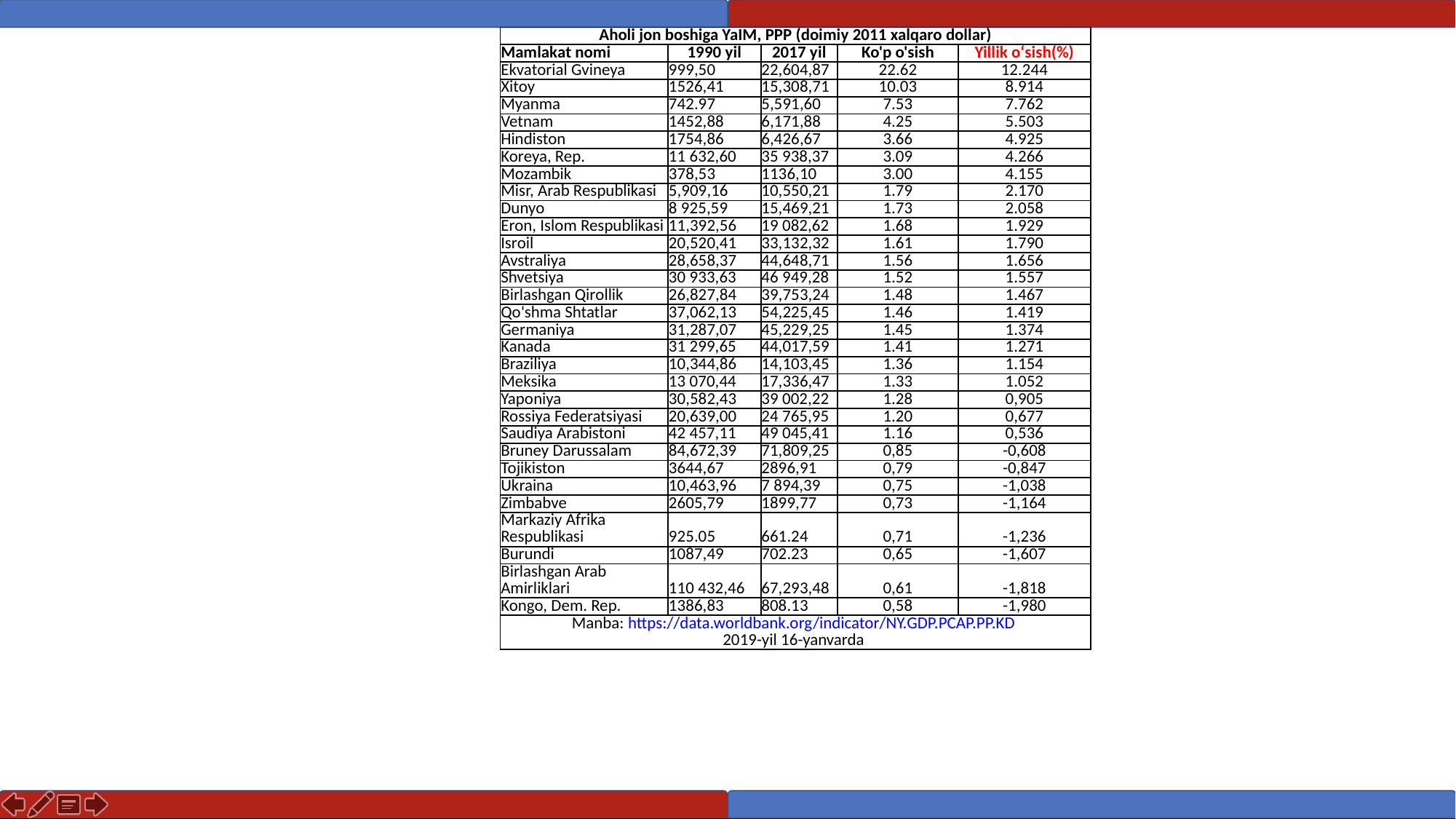

| Aholi jon boshiga YaIM, PPP (doimiy 2011 xalqaro dollar) |  |  |  |  |
| --- | --- | --- | --- | --- |
| Mamlakat nomi | 1990 yil | 2017 yil | Ko'p o'sish | Yillik oʻsish(%) |
| Ekvatorial Gvineya | 999,50 | 22,604,87 | 22.62 | 12.244 |
| Xitoy | 1526,41 | 15,308,71 | 10.03 | 8.914 |
| Myanma | 742.97 | 5,591,60 | 7.53 | 7.762 |
| Vetnam | 1452,88 | 6,171,88 | 4.25 | 5.503 |
| Hindiston | 1754,86 | 6,426,67 | 3.66 | 4.925 |
| Koreya, Rep. | 11 632,60 | 35 938,37 | 3.09 | 4.266 |
| Mozambik | 378,53 | 1136,10 | 3.00 | 4.155 |
| Misr, Arab Respublikasi | 5,909,16 | 10,550,21 | 1.79 | 2.170 |
| Dunyo | 8 925,59 | 15,469,21 | 1.73 | 2.058 |
| Eron, Islom Respublikasi | 11,392,56 | 19 082,62 | 1.68 | 1.929 |
| Isroil | 20,520,41 | 33,132,32 | 1.61 | 1.790 |
| Avstraliya | 28,658,37 | 44,648,71 | 1.56 | 1.656 |
| Shvetsiya | 30 933,63 | 46 949,28 | 1.52 | 1.557 |
| Birlashgan Qirollik | 26,827,84 | 39,753,24 | 1.48 | 1.467 |
| Qo'shma Shtatlar | 37,062,13 | 54,225,45 | 1.46 | 1.419 |
| Germaniya | 31,287,07 | 45,229,25 | 1.45 | 1.374 |
| Kanada | 31 299,65 | 44,017,59 | 1.41 | 1.271 |
| Braziliya | 10,344,86 | 14,103,45 | 1.36 | 1.154 |
| Meksika | 13 070,44 | 17,336,47 | 1.33 | 1.052 |
| Yaponiya | 30,582,43 | 39 002,22 | 1.28 | 0,905 |
| Rossiya Federatsiyasi | 20,639,00 | 24 765,95 | 1.20 | 0,677 |
| Saudiya Arabistoni | 42 457,11 | 49 045,41 | 1.16 | 0,536 |
| Bruney Darussalam | 84,672,39 | 71,809,25 | 0,85 | -0,608 |
| Tojikiston | 3644,67 | 2896,91 | 0,79 | -0,847 |
| Ukraina | 10,463,96 | 7 894,39 | 0,75 | -1,038 |
| Zimbabve | 2605,79 | 1899,77 | 0,73 | -1,164 |
| Markaziy Afrika Respublikasi | 925.05 | 661.24 | 0,71 | -1,236 |
| Burundi | 1087,49 | 702.23 | 0,65 | -1,607 |
| Birlashgan Arab Amirliklari | 110 432,46 | 67,293,48 | 0,61 | -1,818 |
| Kongo, Dem. Rep. | 1386,83 | 808.13 | 0,58 | -1,980 |
| Manba: https://data.worldbank.org/indicator/NY.GDP.PCAP.PP.KD 2019-yil 16-yanvarda |  |  |  |  |